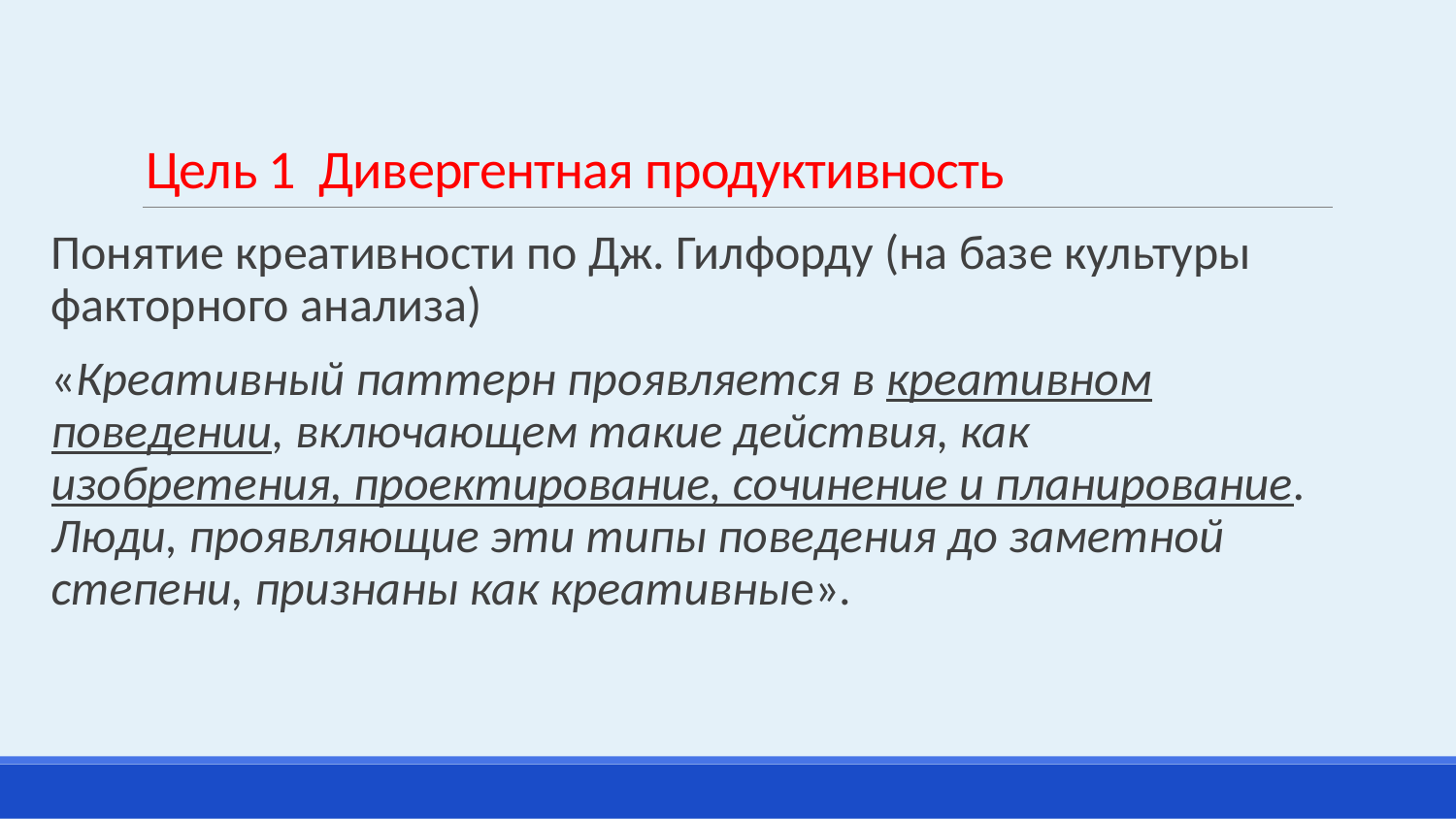

# Цель 1  Дивергентная продуктивность
Понятие креативности по Дж. Гилфорду (на базе культуры факторного анализа)
«Креативный паттерн проявляется в креативном поведении, включающем такие действия, как изобретения, проектирование, сочинение и планирование. Люди, проявляющие эти типы поведения до заметной степени, признаны как креативные».